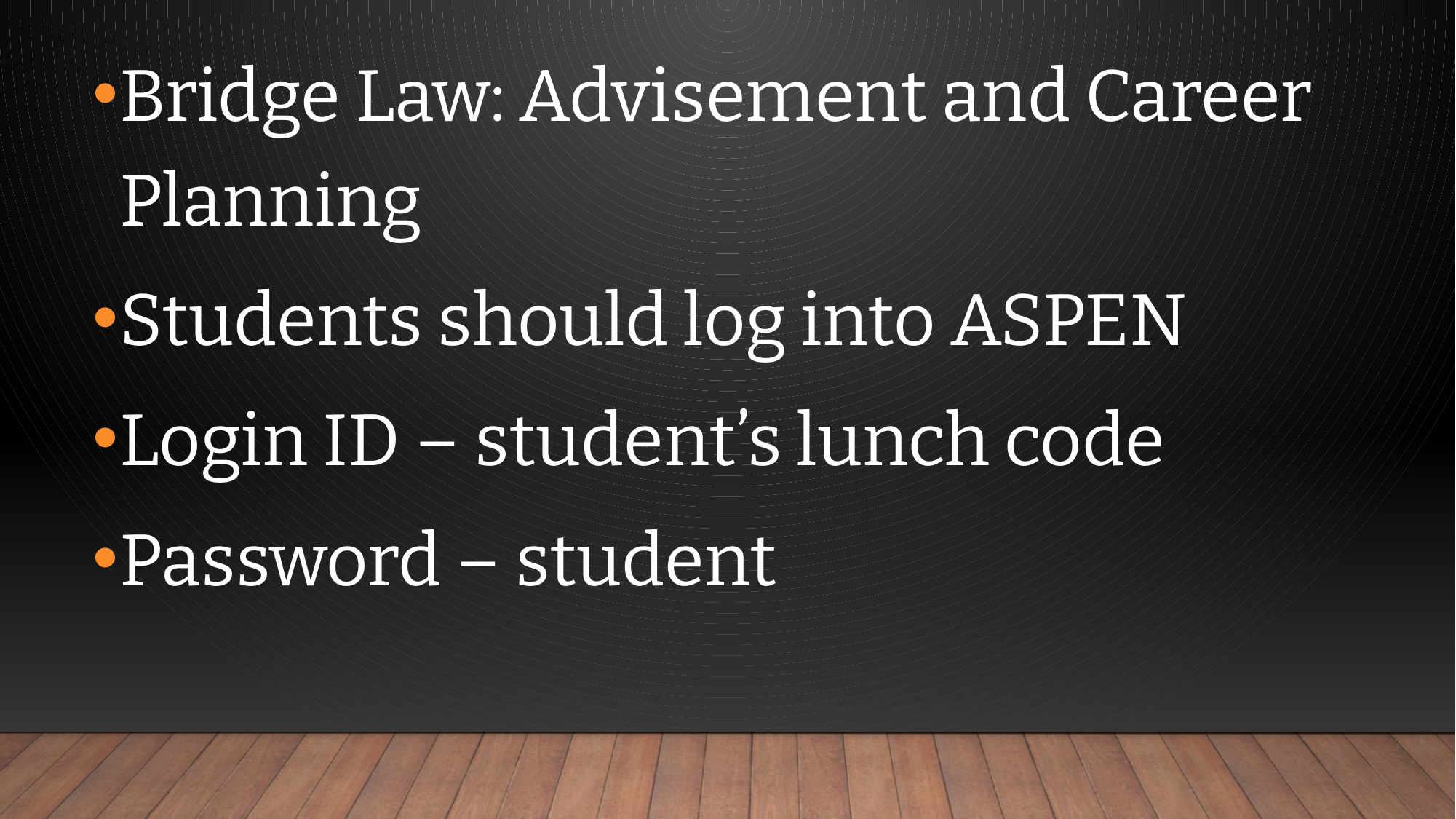

Bridge Law: Advisement and Career Planning
Students should log into ASPEN
Login ID – student’s lunch code
Password – student